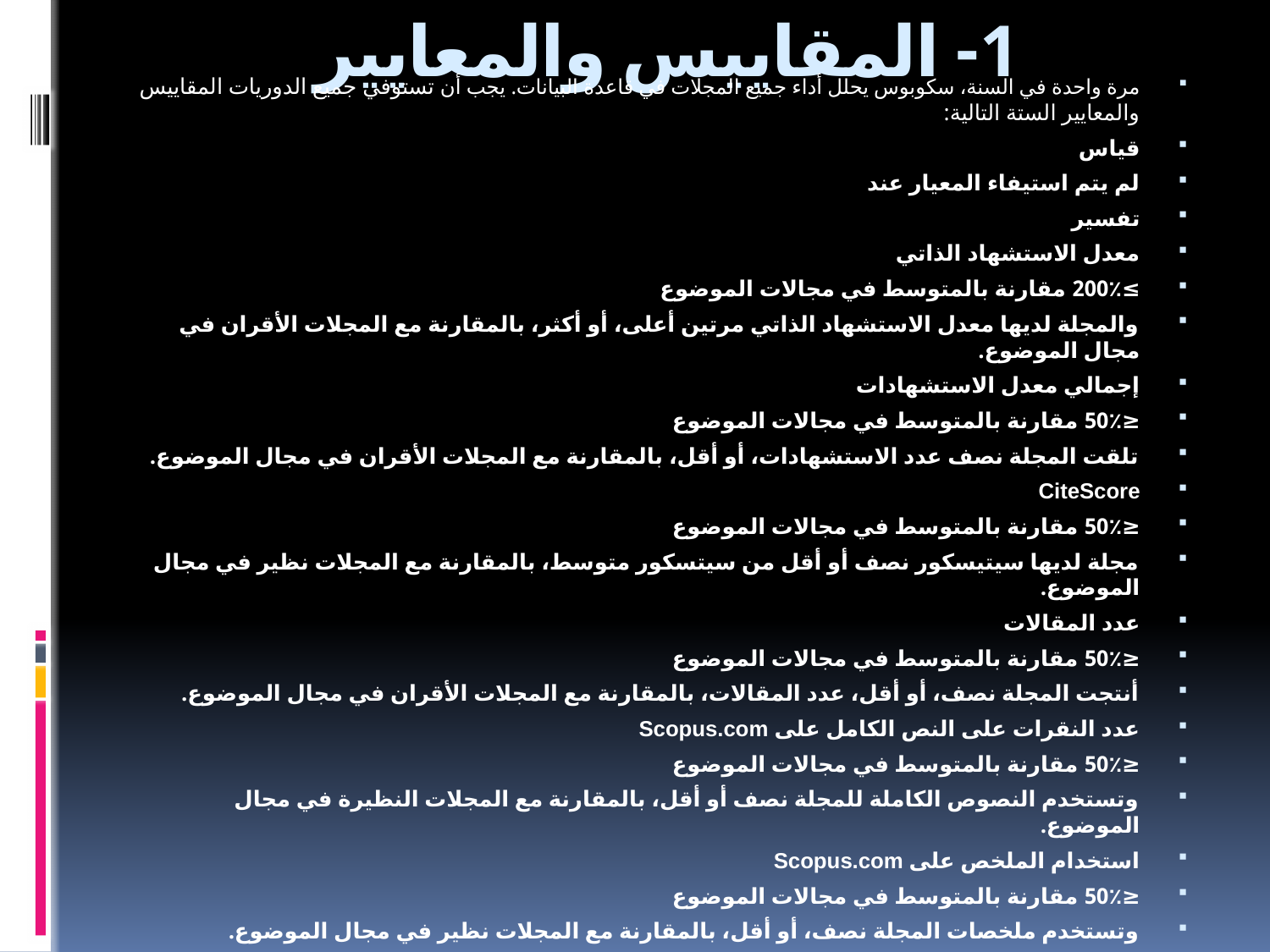

# 1- المقاييس والمعايير
مرة واحدة في السنة، سكوبوس يحلل أداء جميع المجلات في قاعدة البيانات. يجب أن تستوفي جميع الدوريات المقاييس والمعايير الستة التالية:
قياس
لم يتم استيفاء المعيار عند
تفسير
معدل الاستشهاد الذاتي
≥200٪ مقارنة بالمتوسط ​​في مجالات الموضوع
والمجلة لديها معدل الاستشهاد الذاتي مرتين أعلى، أو أكثر، بالمقارنة مع المجلات الأقران في مجال الموضوع.
إجمالي معدل الاستشهادات
≤50٪ مقارنة بالمتوسط ​​في مجالات الموضوع
تلقت المجلة نصف عدد الاستشهادات، أو أقل، بالمقارنة مع المجلات الأقران في مجال الموضوع.
CiteScore
≤50٪ مقارنة بالمتوسط ​​في مجالات الموضوع
مجلة لديها سيتيسكور نصف أو أقل من سيتسكور متوسط، بالمقارنة مع المجلات نظير في مجال الموضوع.
عدد المقالات
≤50٪ مقارنة بالمتوسط ​​في مجالات الموضوع
أنتجت المجلة نصف، أو أقل، عدد المقالات، بالمقارنة مع المجلات الأقران في مجال الموضوع.
عدد النقرات على النص الكامل على Scopus.com
≤50٪ مقارنة بالمتوسط ​​في مجالات الموضوع
وتستخدم النصوص الكاملة للمجلة نصف أو أقل، بالمقارنة مع المجلات النظيرة في مجال الموضوع.
استخدام الملخص على Scopus.com
≤50٪ مقارنة بالمتوسط ​​في مجالات الموضوع
وتستخدم ملخصات المجلة نصف، أو أقل، بالمقارنة مع المجلات نظير في مجال الموضوع.